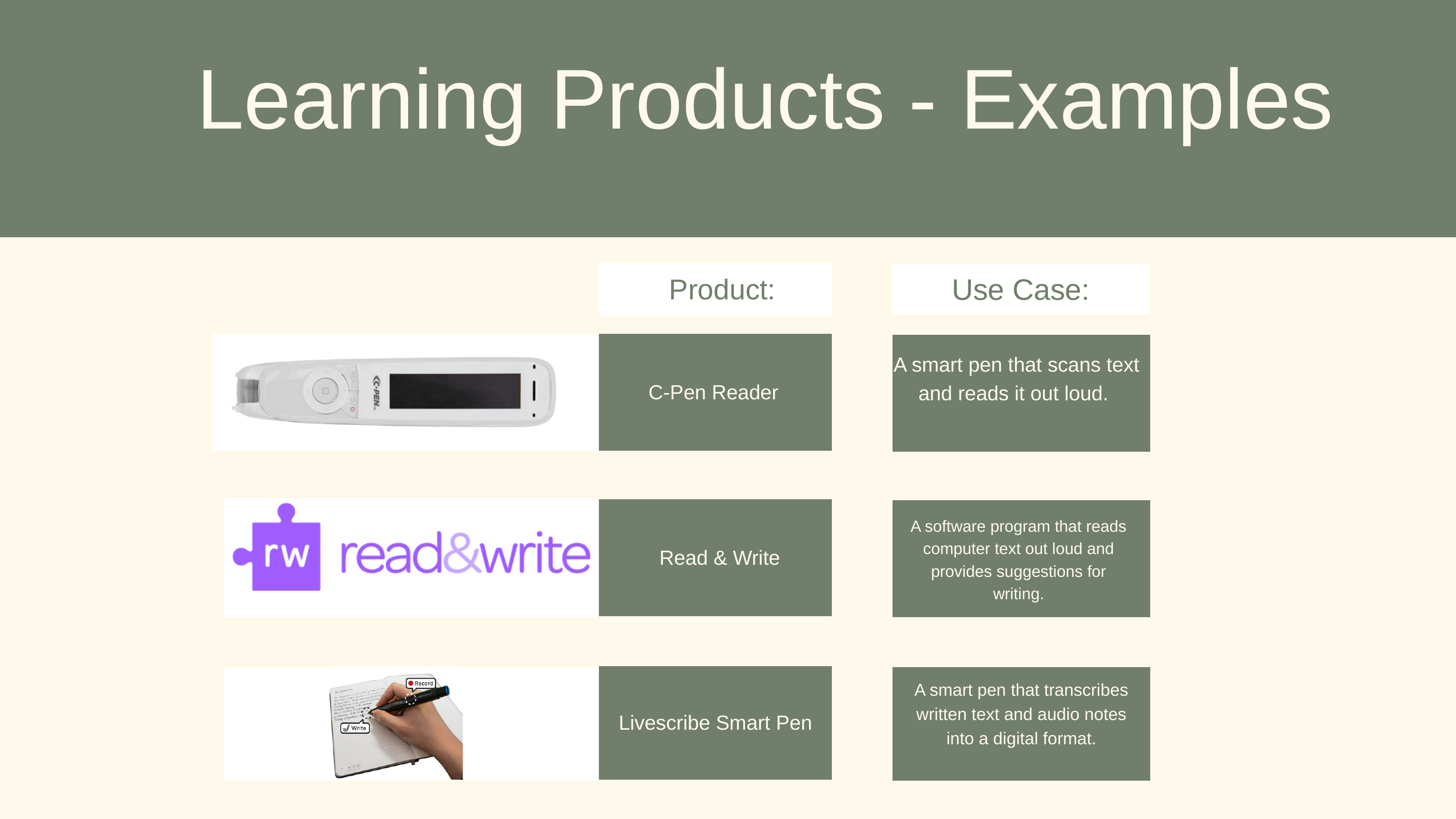

Learning Products - Examples

Use Case:
Product:

A smart pen that scans text and reads it out loud.
C-Pen Reader

A software program that reads computer text out loud and provides suggestions for writing.
Read & Write

A smart pen that transcribes written text and audio notes into a digital format.
Livescribe Smart Pen